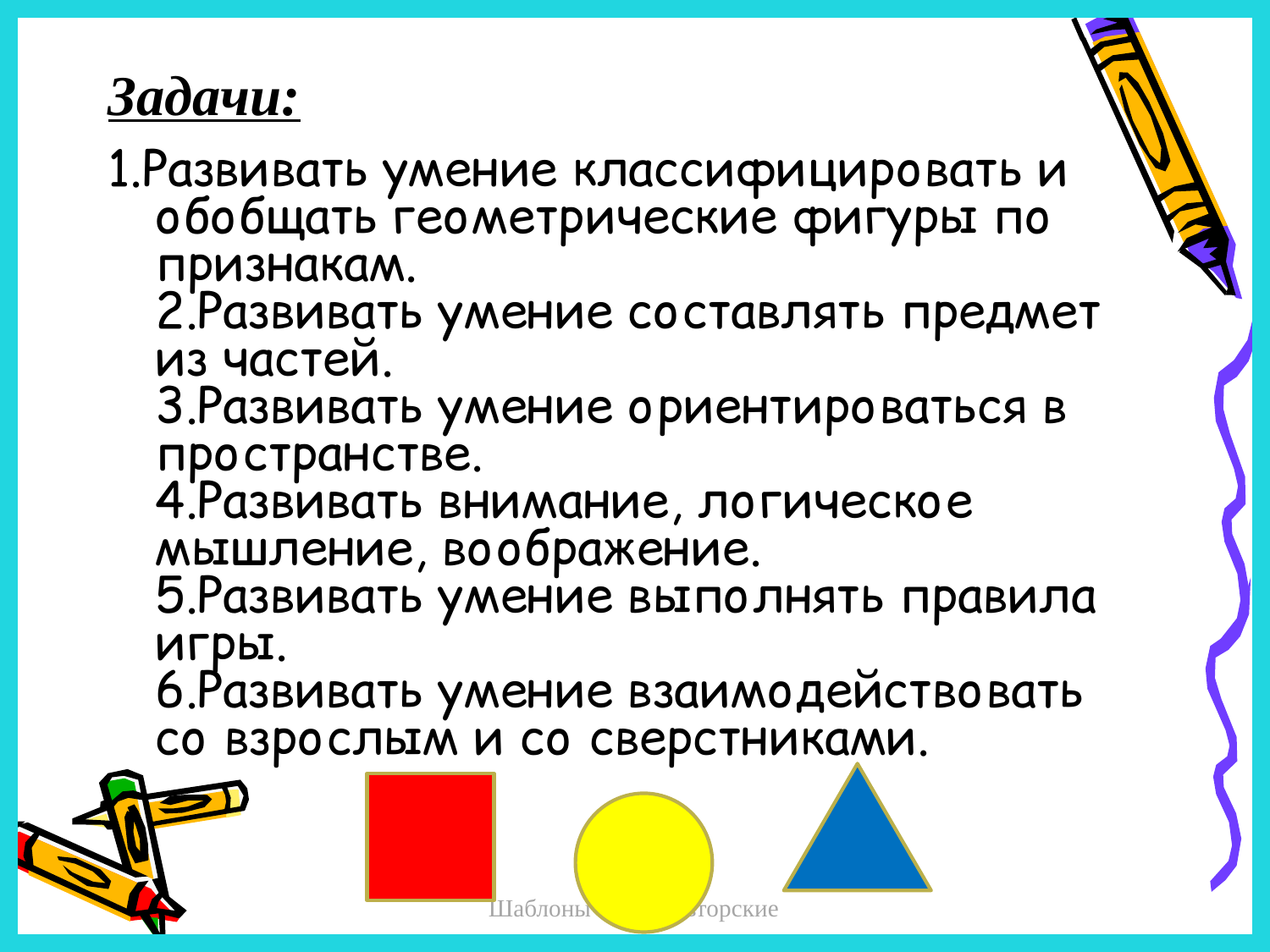

Задачи:
1.Развивать умение классифицировать и обобщать геометрические фигуры по признакам.
2.Развивать умение составлять предмет из частей.
3.Развивать умение ориентироваться в пространстве.
4.Развивать внимание, логическое мышление, воображение.
5.Развивать умение выполнять правила игры.
6.Развивать умение взаимодействовать со взрослым и со сверстниками.